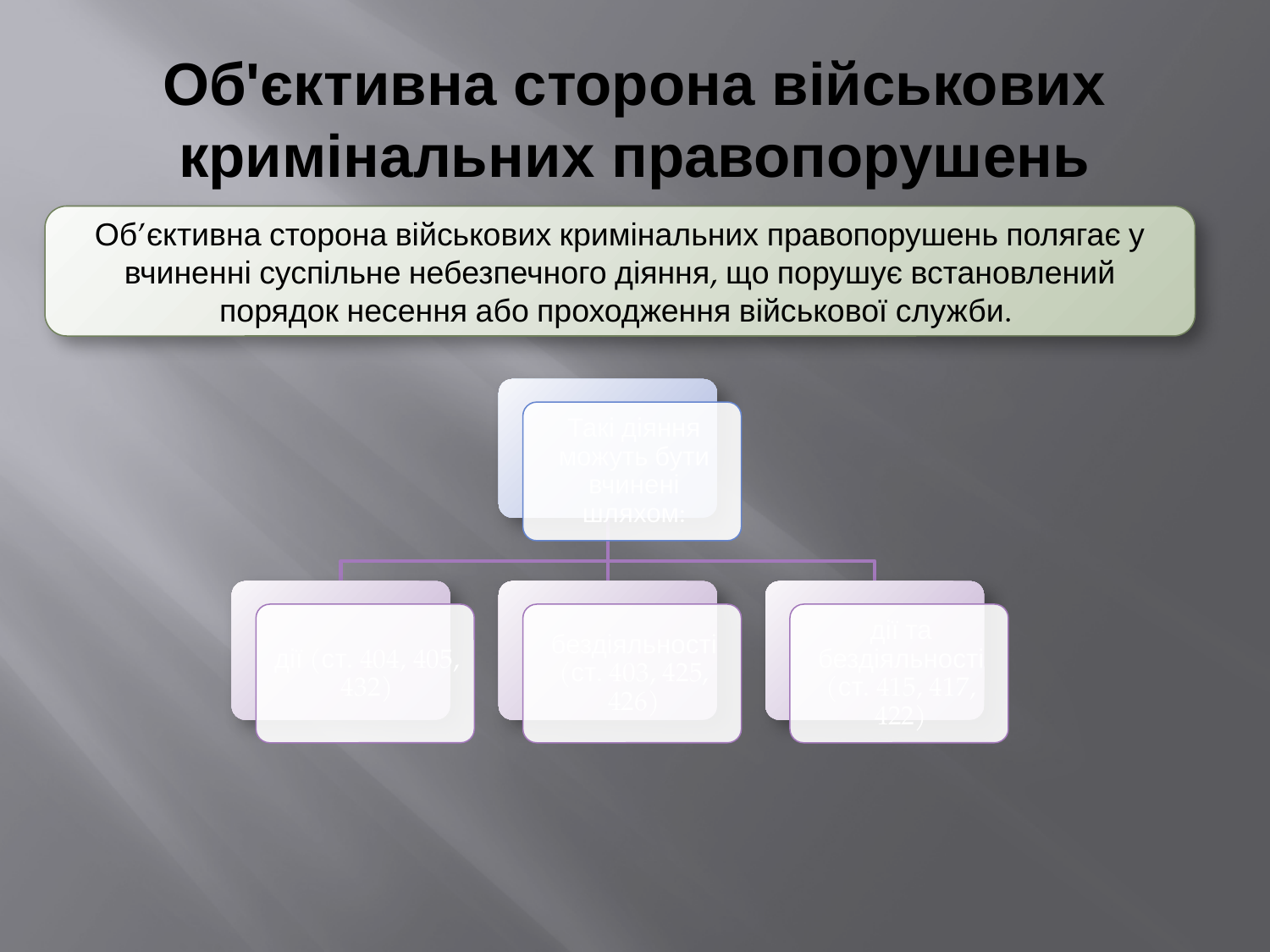

# Об'єктивна сторона військових кримінальних правопорушень
Об’єктивна сторона військових кримінальних правопорушень полягає у вчиненні суспільне небезпечного діяння, що порушує встановлений порядок несення або проходження військової служби.
Такі діяння можуть бути вчинені шляхом:
дії (ст. 404, 405, 432)
бездіяльності (ст. 403, 425, 426)
дії та бездіяльності (ст. 415, 417, 422)